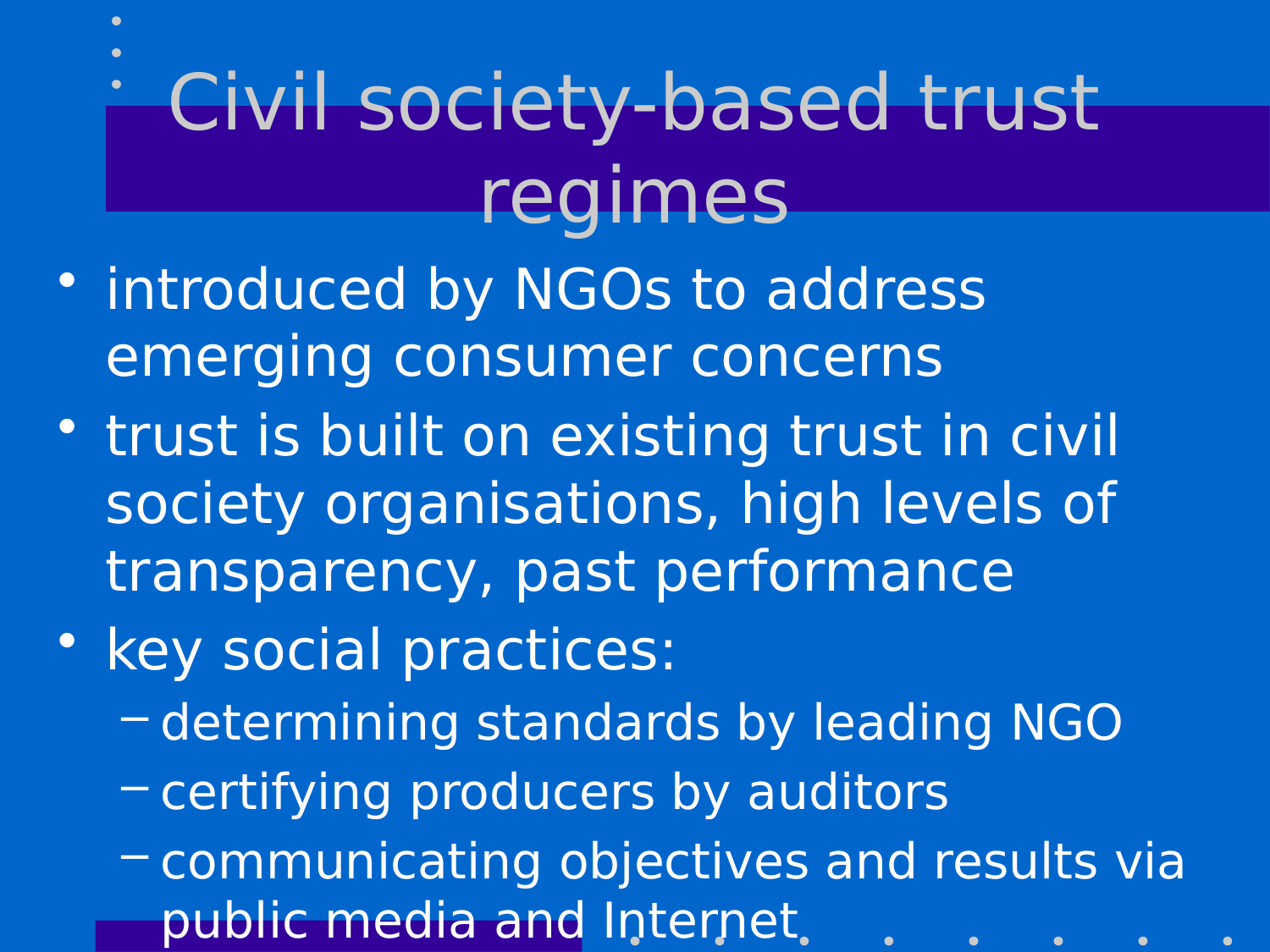

# Civil society-based trust regimes
introduced by NGOs to address emerging consumer concerns
trust is built on existing trust in civil society organisations, high levels of transparency, past performance
key social practices:
determining standards by leading NGO
certifying producers by auditors
communicating objectives and results via public media and Internet